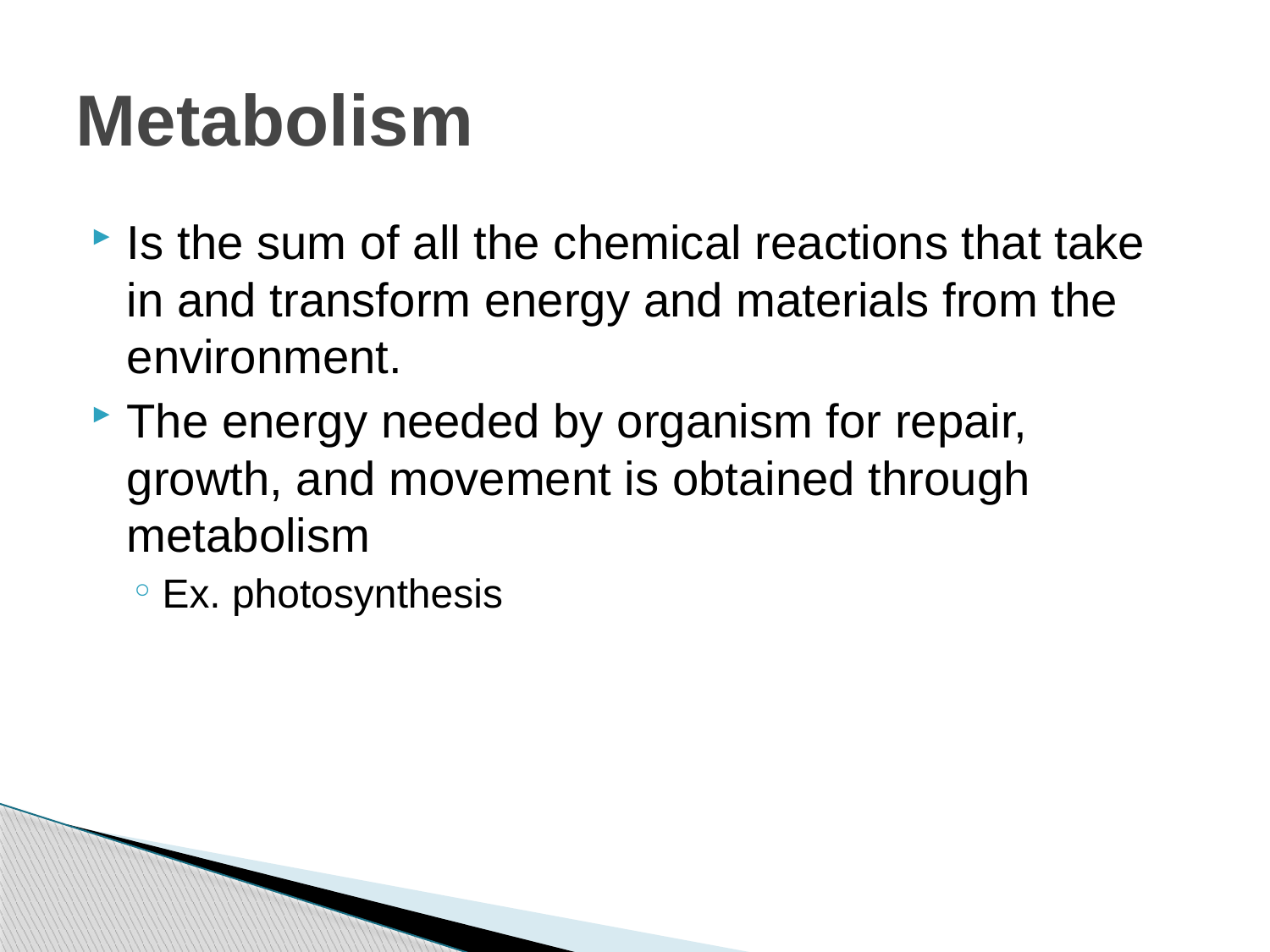

# Metabolism
Is the sum of all the chemical reactions that take in and transform energy and materials from the environment.
The energy needed by organism for repair, growth, and movement is obtained through metabolism
Ex. photosynthesis